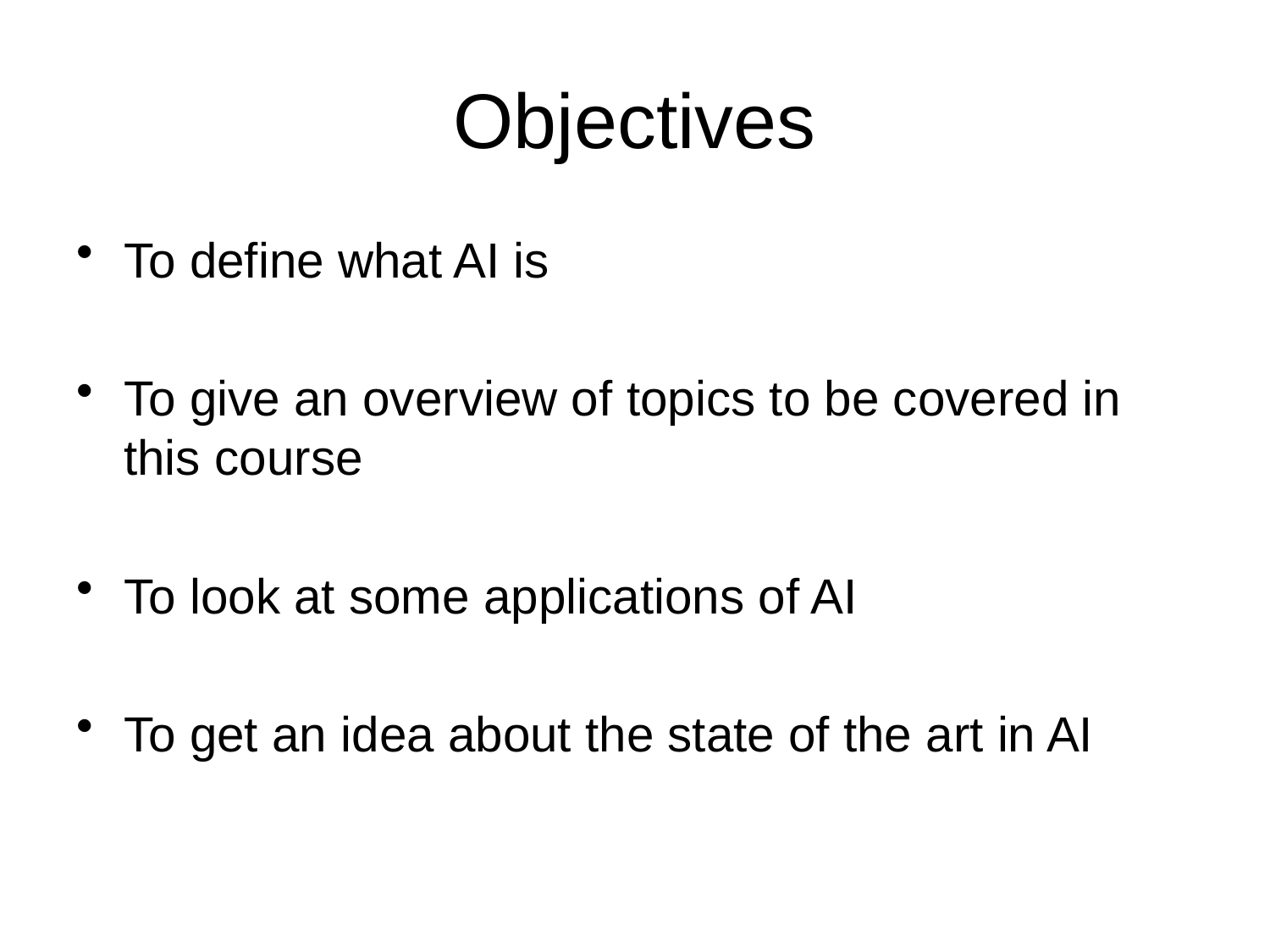

# Objectives
To define what AI is

To give an overview of topics to be covered in this course

To look at some applications of AI

To get an idea about the state of the art in AI